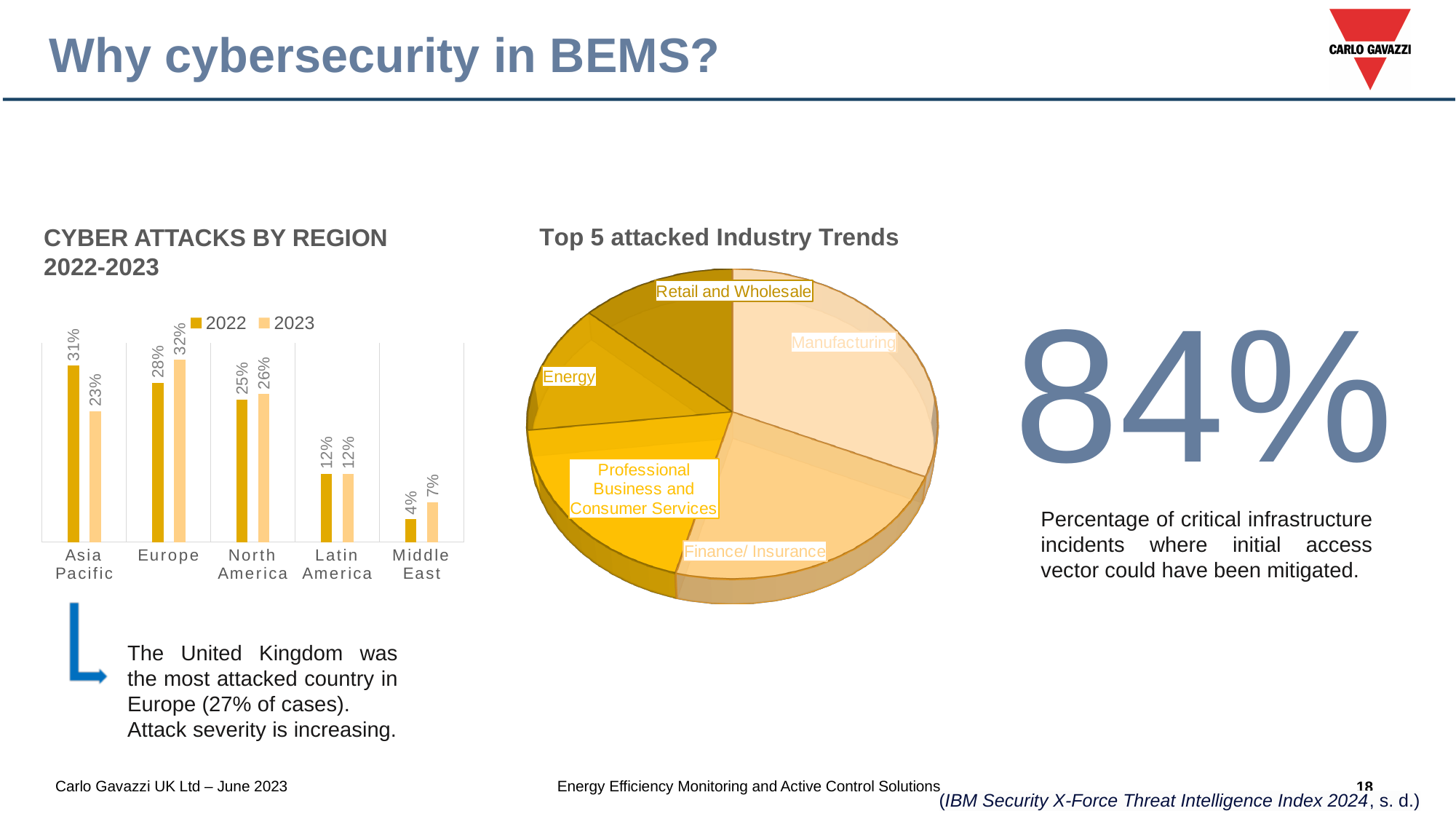

Why cybersecurity in BEMS?

[unsupported chart]

CYBER ATTACKS BY REGION 2022-2023
84%

### Chart

| Category | 2022 | 2023 |
|---|---|---|
| Asia Pacific | 0.31 | 0.23 |
| Europe | 0.28 | 0.32 |
| North America | 0.25 | 0.26 |
| Latin America | 0.12 | 0.12 |
| Middle East | 0.04 | 0.07 |
Percentage of critical infrastructure incidents where initial access vector could have been mitigated.

The United Kingdom was the most attacked country in Europe (27% of cases).
Attack severity is increasing.
(IBM Security X-Force Threat Intelligence Index 2024, s. d.)